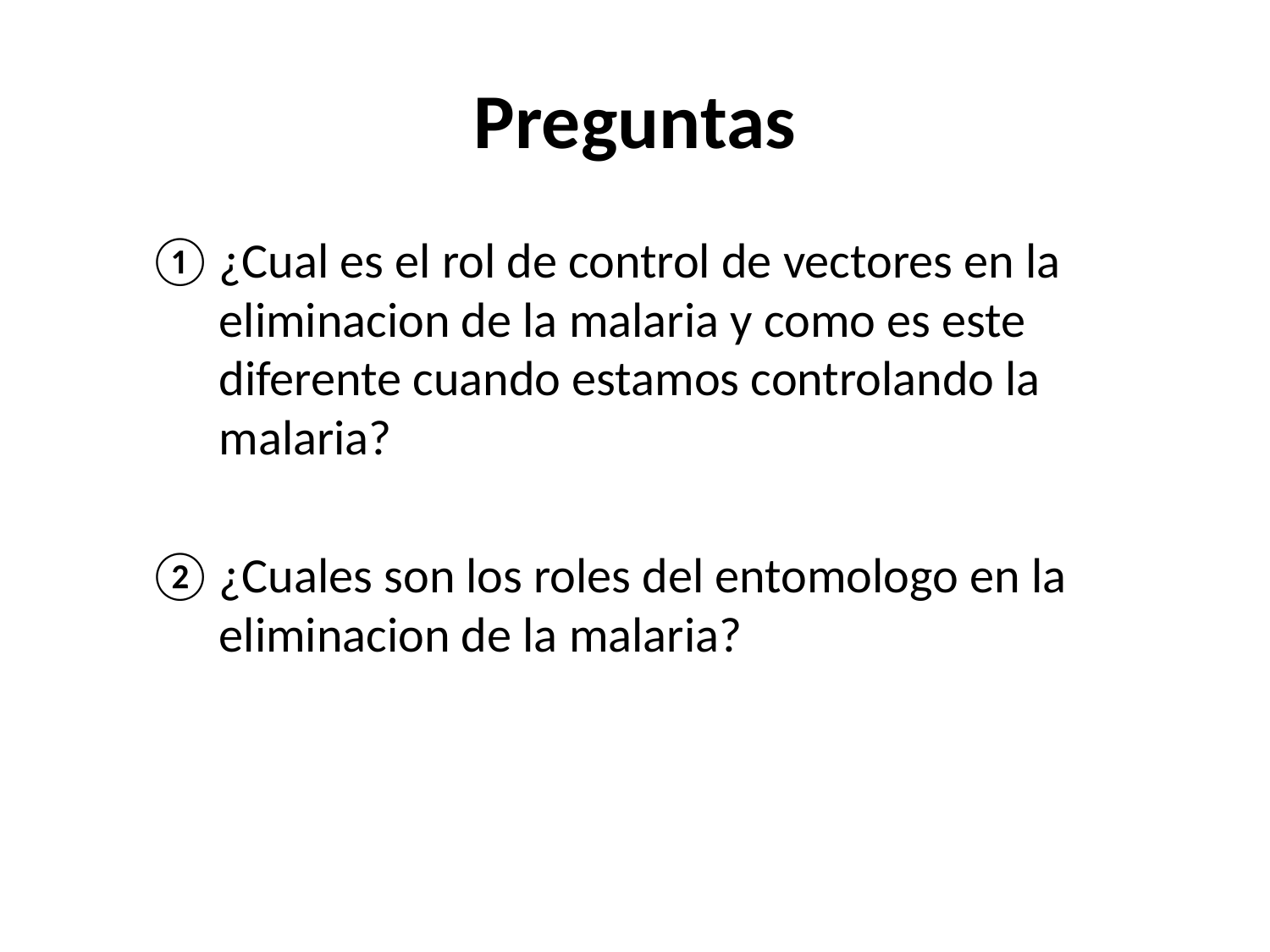

# Preguntas
¿Cual es el rol de control de vectores en la eliminacion de la malaria y como es este diferente cuando estamos controlando la malaria?

¿Cuales son los roles del entomologo en la eliminacion de la malaria?